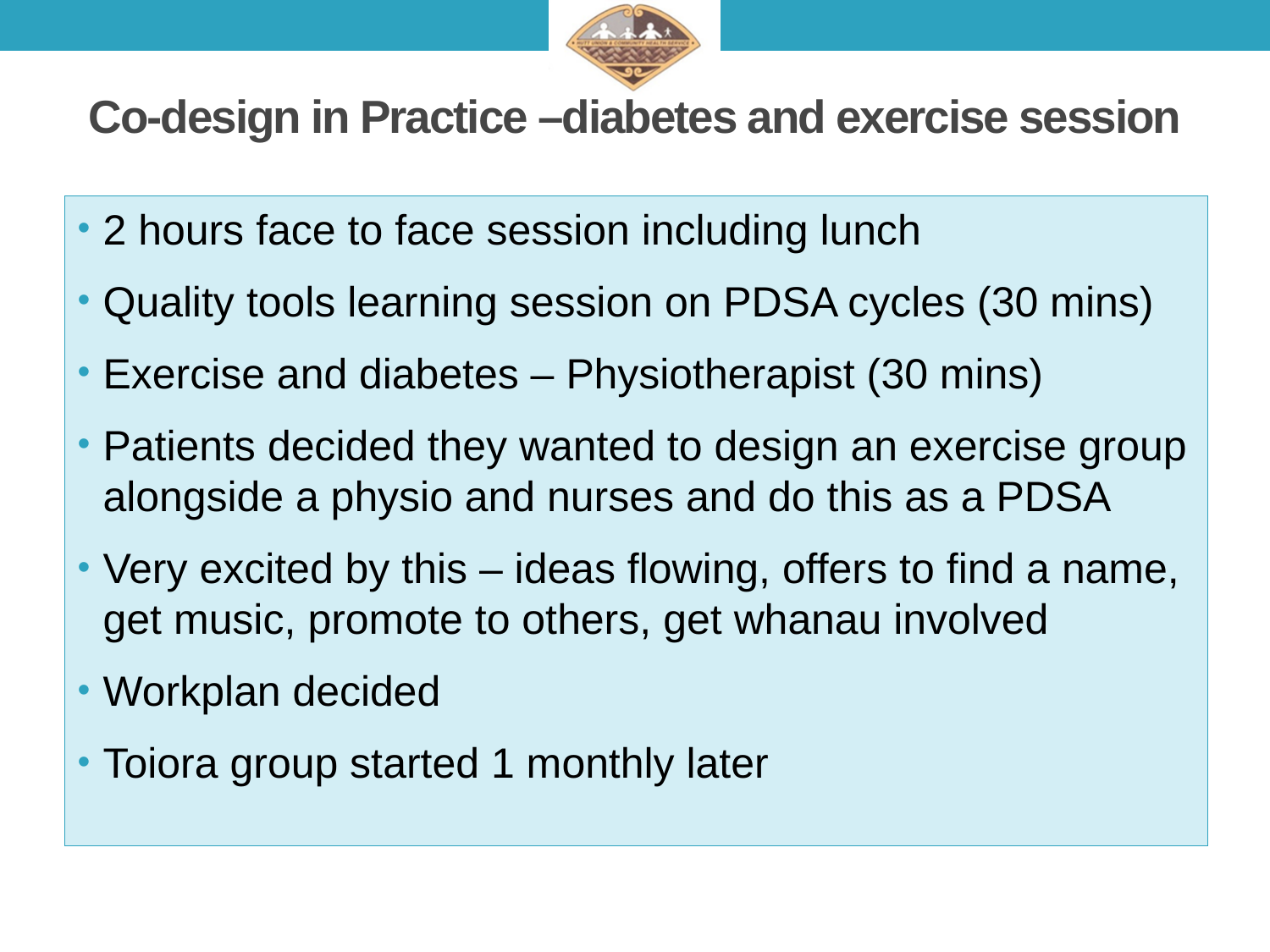

# Co-design in Practice –diabetes and exercise session
2 hours face to face session including lunch
Quality tools learning session on PDSA cycles (30 mins)
Exercise and diabetes – Physiotherapist (30 mins)
Patients decided they wanted to design an exercise group alongside a physio and nurses and do this as a PDSA
Very excited by this – ideas flowing, offers to find a name, get music, promote to others, get whanau involved
Workplan decided
Toiora group started 1 monthly later